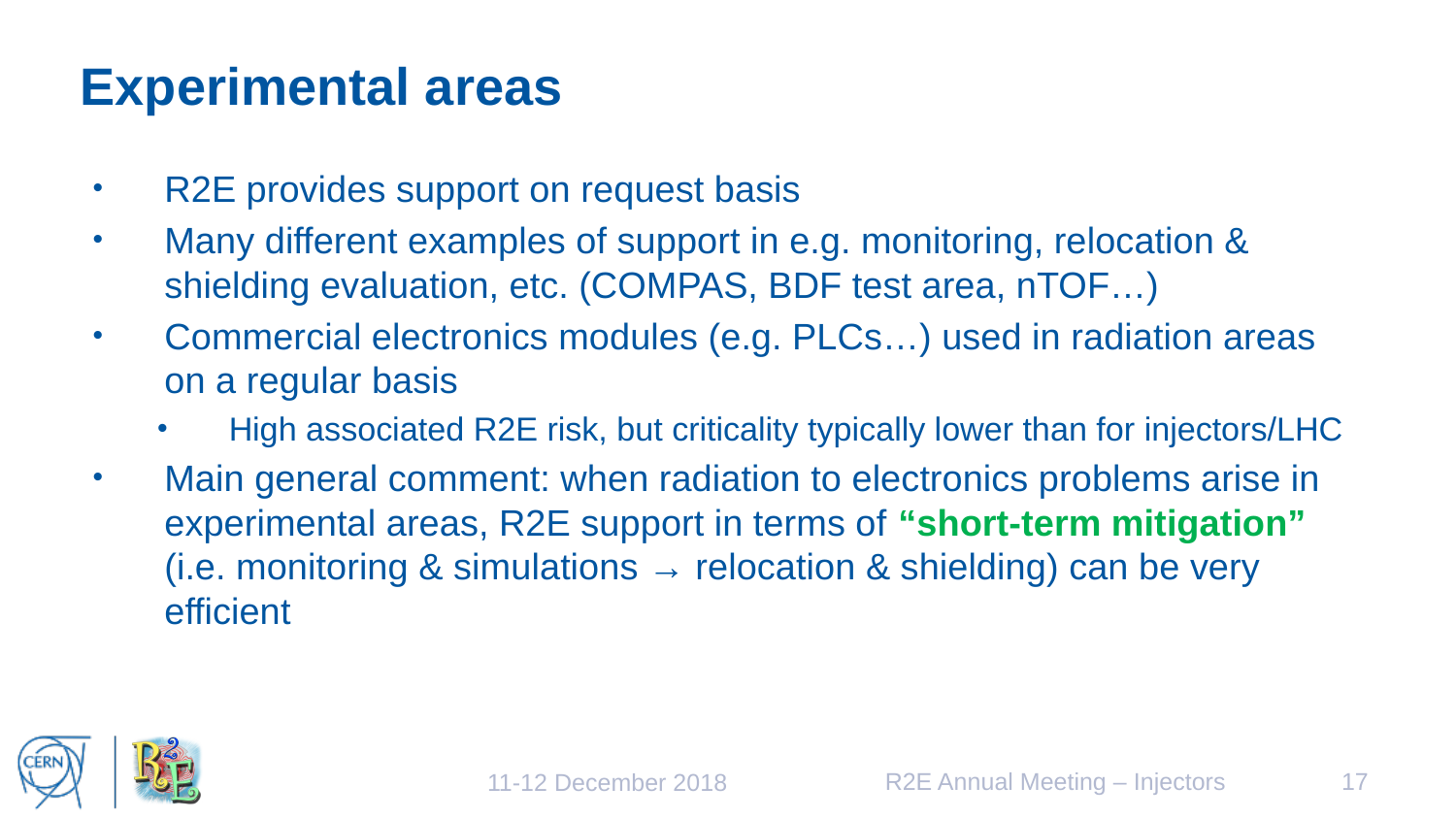

# Experimental areas
R2E provides support on request basis
Many different examples of support in e.g. monitoring, relocation & shielding evaluation, etc. (COMPAS, BDF test area, nTOF…)
Commercial electronics modules (e.g. PLCs…) used in radiation areas on a regular basis
High associated R2E risk, but criticality typically lower than for injectors/LHC
Main general comment: when radiation to electronics problems arise in experimental areas, R2E support in terms of “short-term mitigation” (i.e. monitoring & simulations → relocation & shielding) can be very efficient
R2E Annual Meeting – Injectors
17
11-12 December 2018